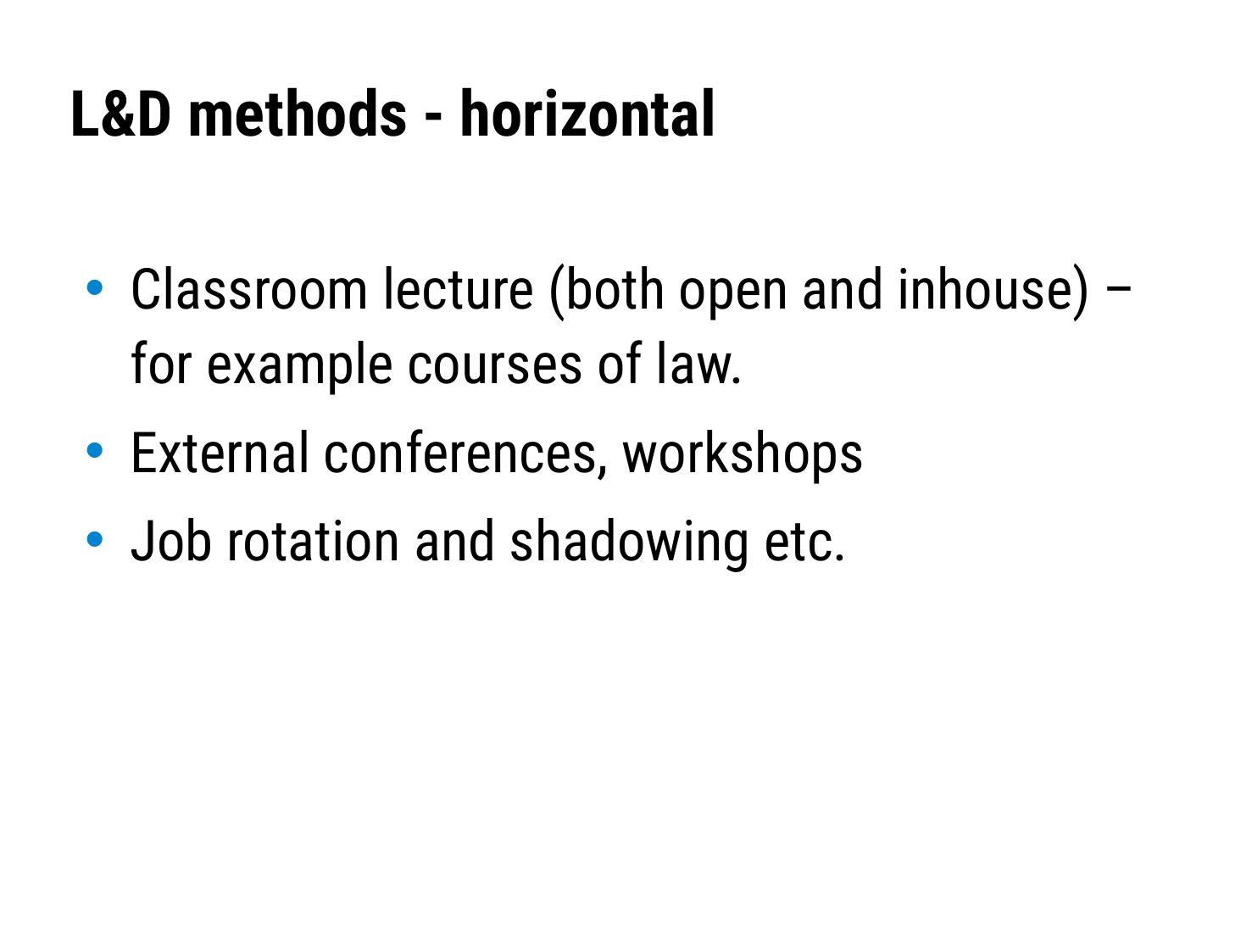

# L&D methods - horizontal
Classroom lecture (both open and inhouse) – for example courses of law.
External conferences, workshops
Job rotation and shadowing etc.